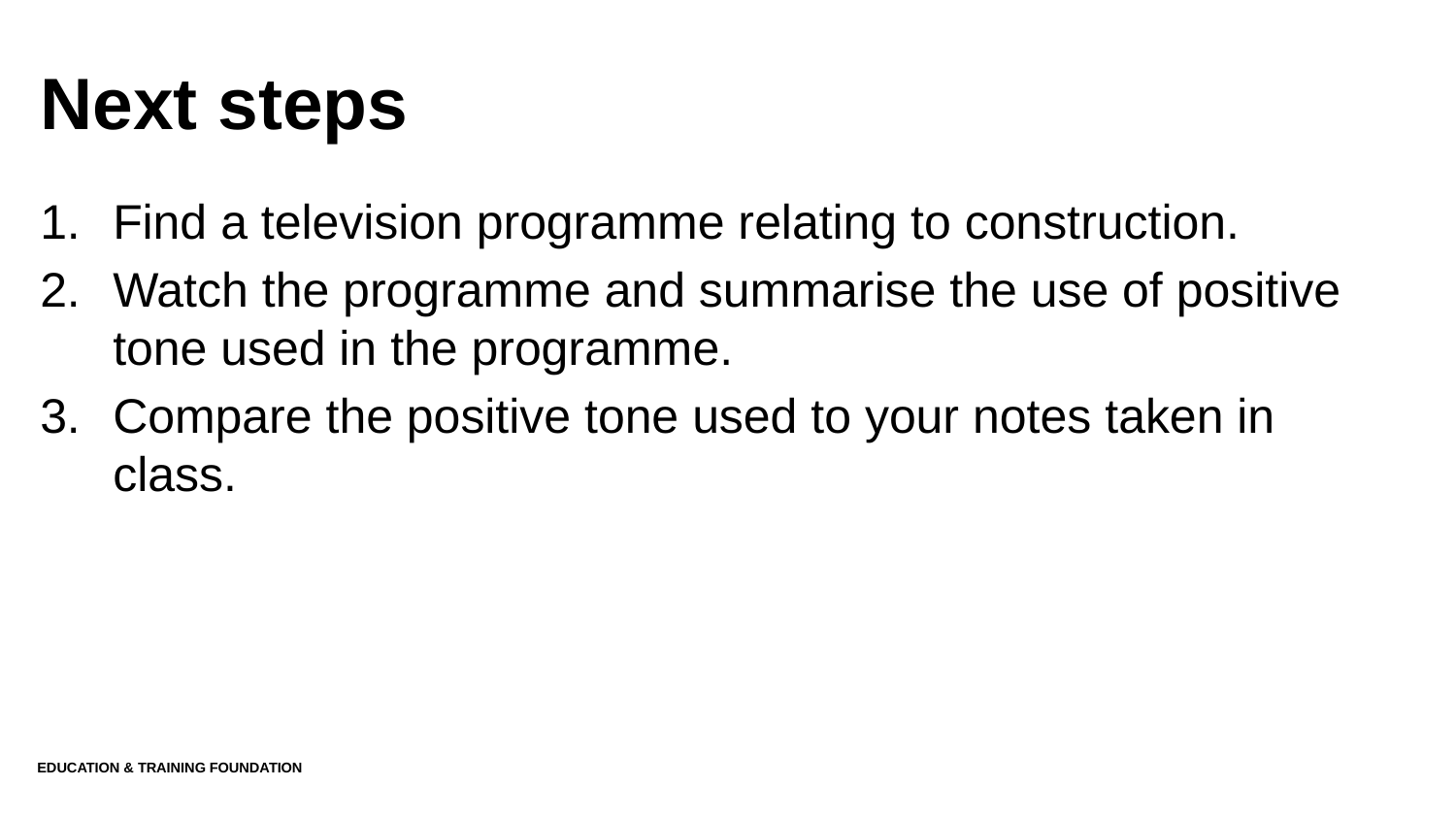

# Next steps
Find a television programme relating to construction.
Watch the programme and summarise the use of positive tone used in the programme.
Compare the positive tone used to your notes taken in class.
Education & Training Foundation